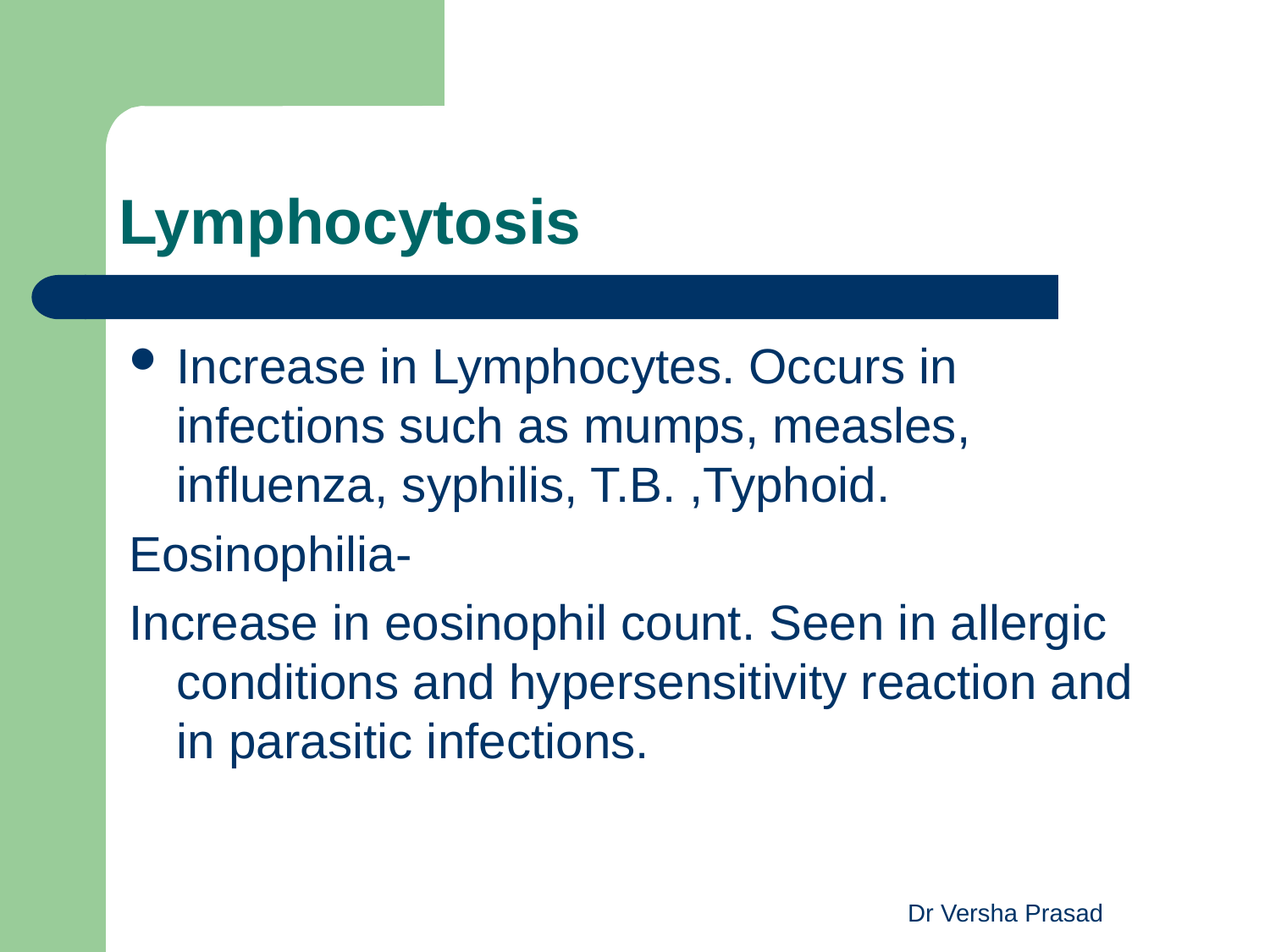

# Lymphocytosis
Increase in Lymphocytes. Occurs in infections such as mumps, measles, influenza, syphilis, T.B. ,Typhoid.
Eosinophilia-
Increase in eosinophil count. Seen in allergic conditions and hypersensitivity reaction and in parasitic infections.
Dr Versha Prasad